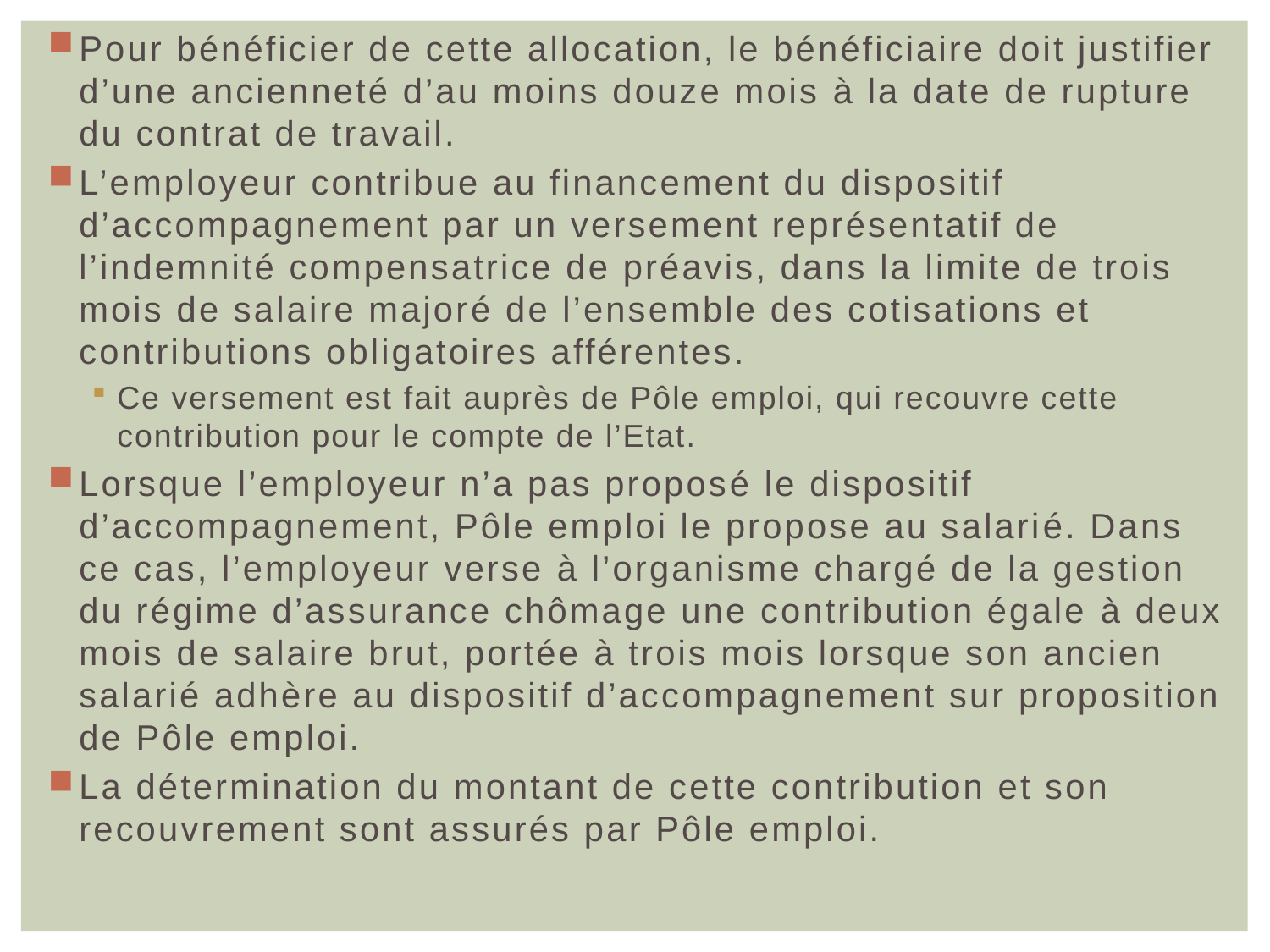

Pour bénéficier de cette allocation, le bénéficiaire doit justifier d’une ancienneté d’au moins douze mois à la date de rupture du contrat de travail.
L’employeur contribue au financement du dispositif d’accompagnement par un versement représentatif de l’indemnité compensatrice de préavis, dans la limite de trois mois de salaire majoré de l’ensemble des cotisations et contributions obligatoires afférentes.
Ce versement est fait auprès de Pôle emploi, qui recouvre cette contribution pour le compte de l’Etat.
Lorsque l’employeur n’a pas proposé le dispositif d’accompagnement, Pôle emploi le propose au salarié. Dans ce cas, l’employeur verse à l’organisme chargé de la gestion du régime d’assurance chômage une contribution égale à deux mois de salaire brut, portée à trois mois lorsque son ancien salarié adhère au dispositif d’accompagnement sur proposition de Pôle emploi.
La détermination du montant de cette contribution et son recouvrement sont assurés par Pôle emploi.